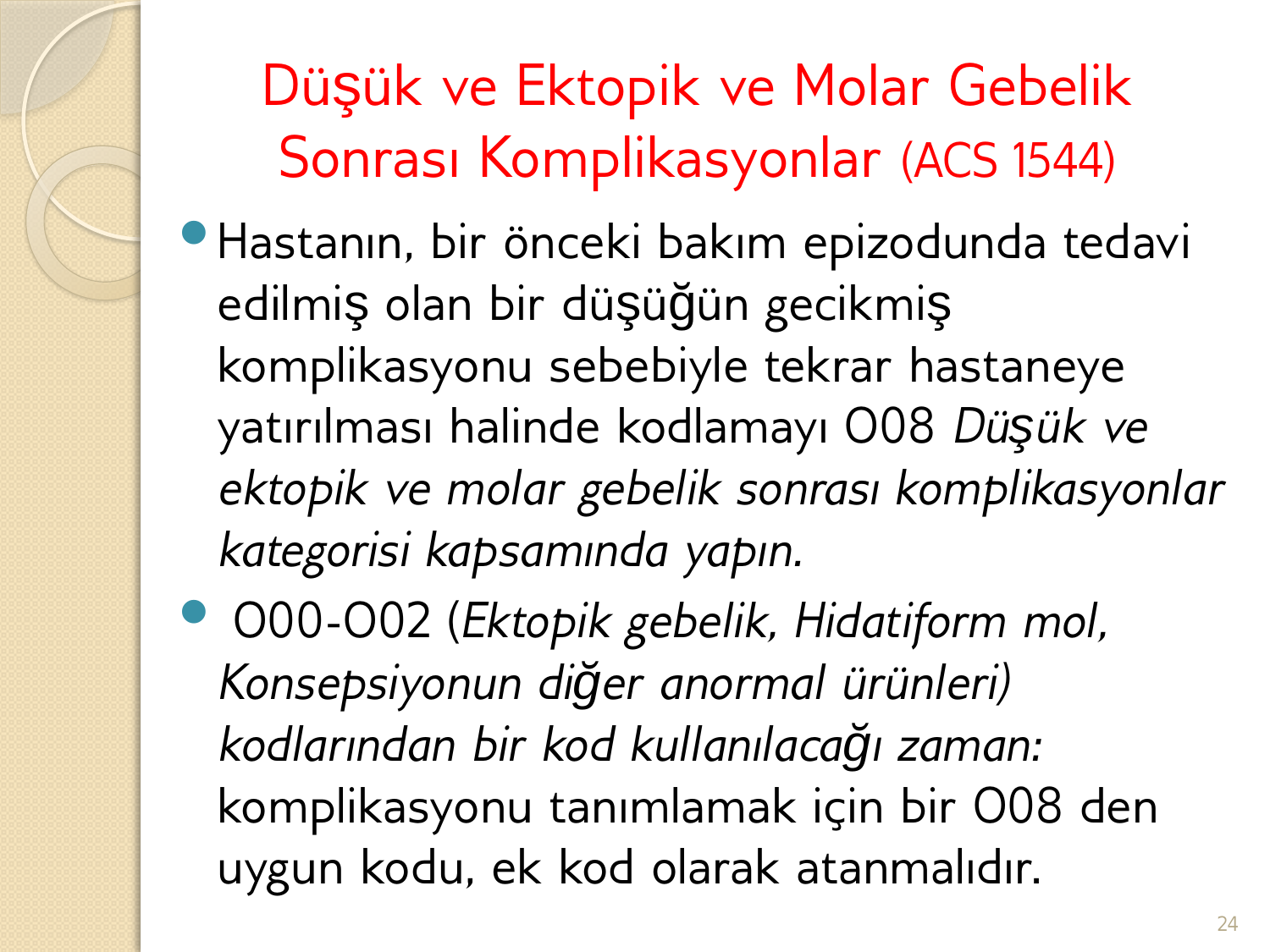

# Düşük ve Ektopik ve Molar Gebelik Sonrası Komplikasyonlar (ACS 1544)
Hastanın, bir önceki bakım epizodunda tedavi edilmiş olan bir düşüğün gecikmiş komplikasyonu sebebiyle tekrar hastaneye yatırılması halinde kodlamayı O08 Düşük ve ektopik ve molar gebelik sonrası komplikasyonlar kategorisi kapsamında yapın.
 O00-O02 (Ektopik gebelik, Hidatiform mol, Konsepsiyonun diğer anormal ürünleri) kodlarından bir kod kullanılacağı zaman: komplikasyonu tanımlamak için bir O08 den uygun kodu, ek kod olarak atanmalıdır.
24